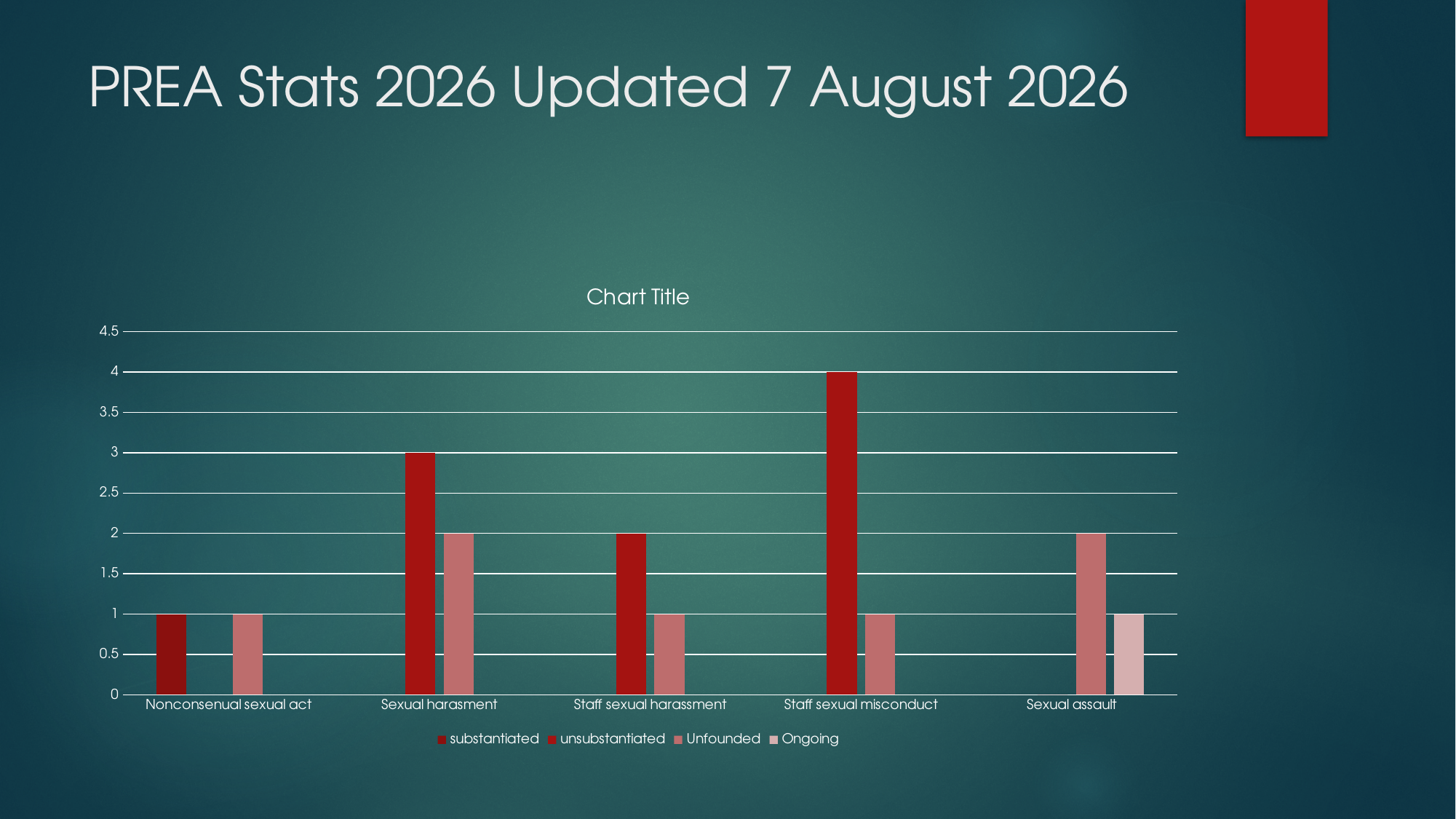

# PREA Stats 2026 Updated 7 August 2026

### Chart:

| Category | substantiated | unsubstantiated | Unfounded | Ongoing |
|---|---|---|---|---|
| Nonconsenual sexual act | 1.0 | None | 1.0 | None |
| Sexual harasment | None | 3.0 | 2.0 | None |
| Staff sexual harassment | None | 2.0 | 1.0 | None |
| Staff sexual misconduct | None | 4.0 | 1.0 | None |
| Sexual assault | None | 0.0 | 2.0 | 1.0 |